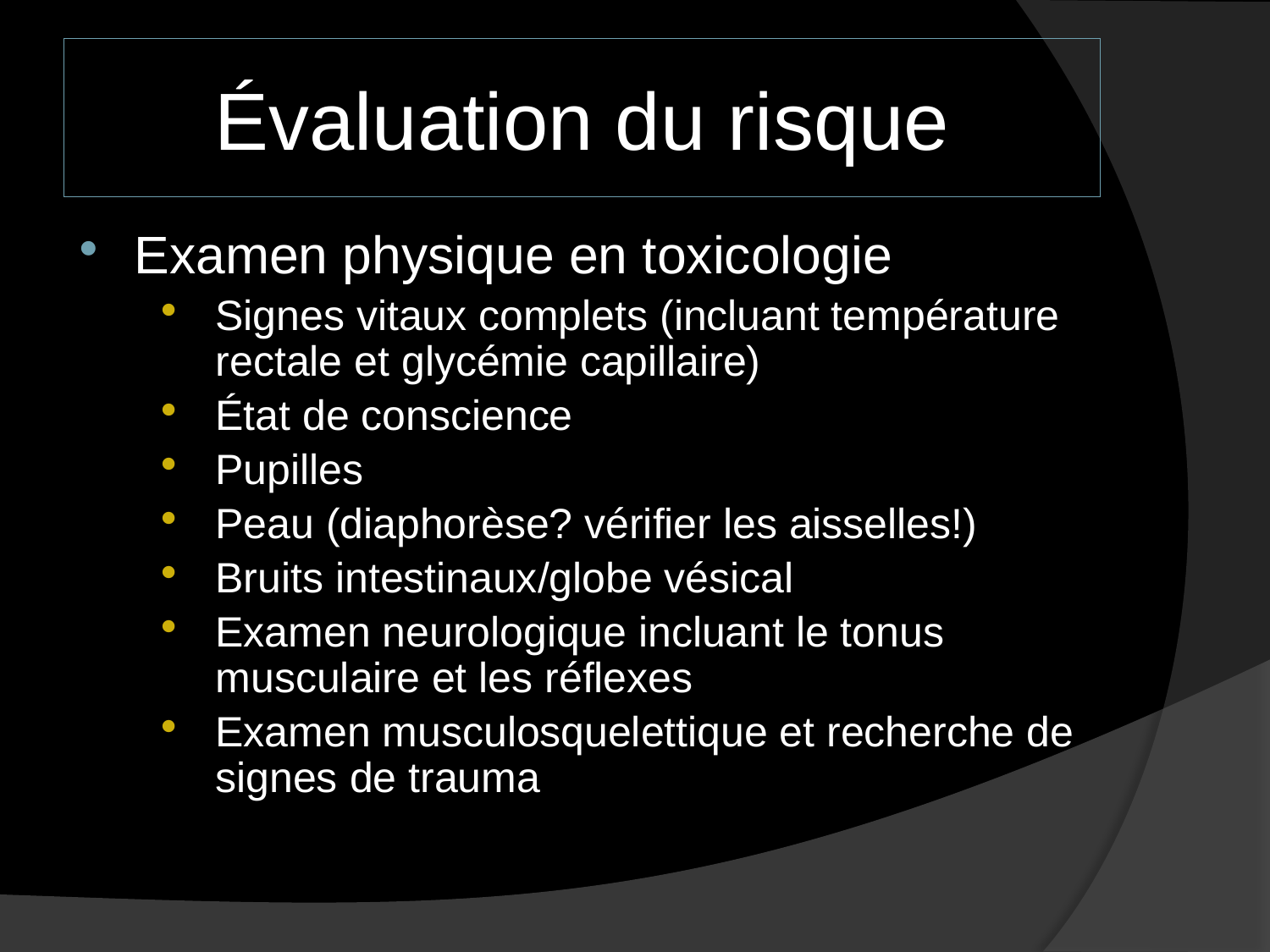

# Évaluation du risque
Examen physique en toxicologie
Signes vitaux complets (incluant température rectale et glycémie capillaire)
État de conscience
Pupilles
Peau (diaphorèse? vérifier les aisselles!)
Bruits intestinaux/globe vésical
Examen neurologique incluant le tonus musculaire et les réflexes
Examen musculosquelettique et recherche de signes de trauma